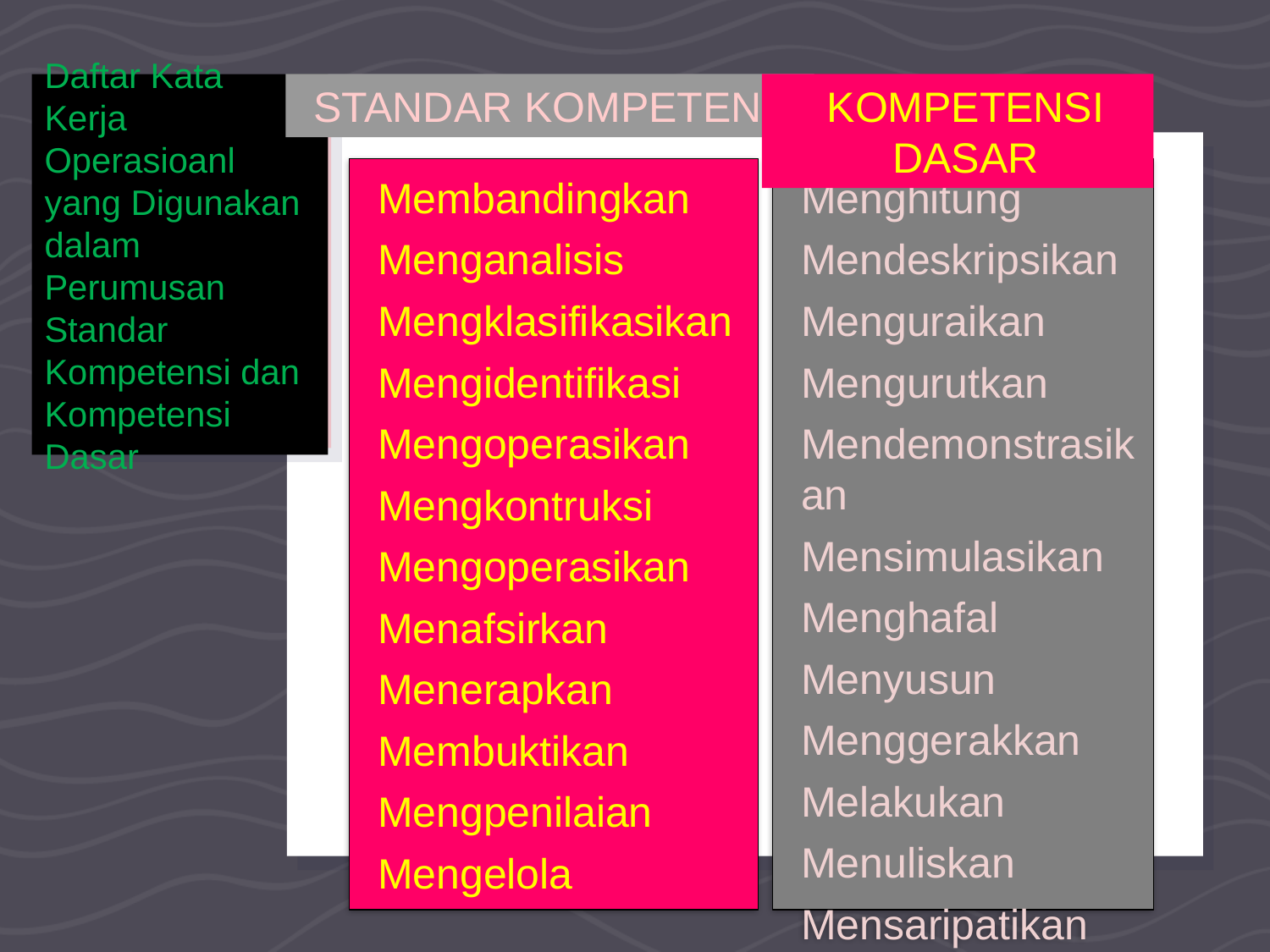

KOMPETENSI DASAR
# Daftar Kata Kerja Operasioanl yang Digunakan dalam Perumusan Standar Kompetensi dan Kompetensi Dasar
STANDAR KOMPETENSI
Membandingkan
Menganalisis
Mengklasifikasikan
Mengidentifikasi
Mengoperasikan
Mengkontruksi
Mengoperasikan
Menafsirkan
Menerapkan
Membuktikan
Mengpenilaian
Mengelola
Menghitung
Mendeskripsikan
Menguraikan
Mengurutkan
Mendemonstrasikan
Mensimulasikan
Menghafal
Menyusun
Menggerakkan
Melakukan
Menuliskan
Mensaripatikan